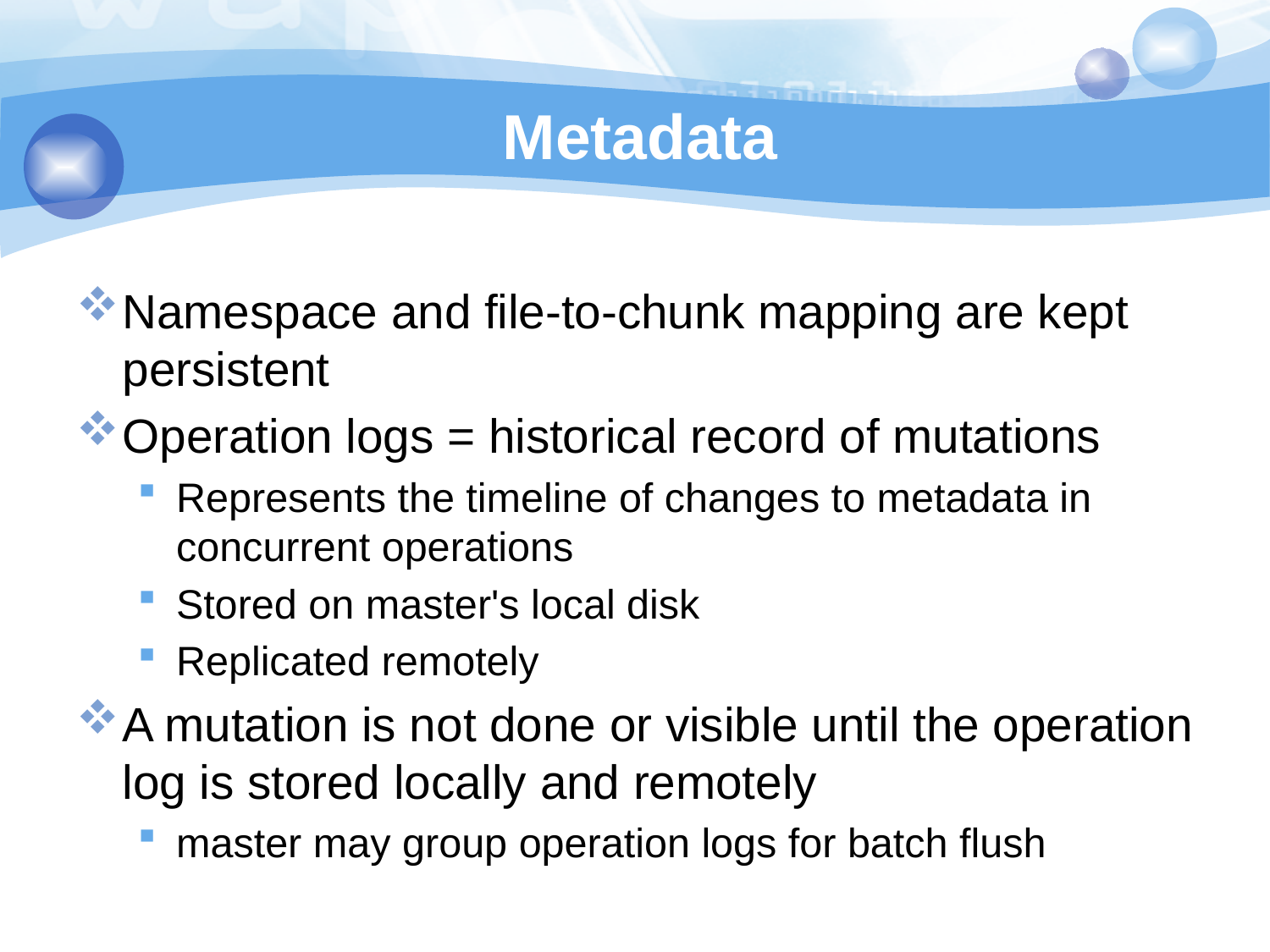

# Metadata
Namespace and file-to-chunk mapping are kept persistent
Operation logs = historical record of mutations
Represents the timeline of changes to metadata in concurrent operations
Stored on master's local disk
Replicated remotely
A mutation is not done or visible until the operation log is stored locally and remotely
master may group operation logs for batch flush